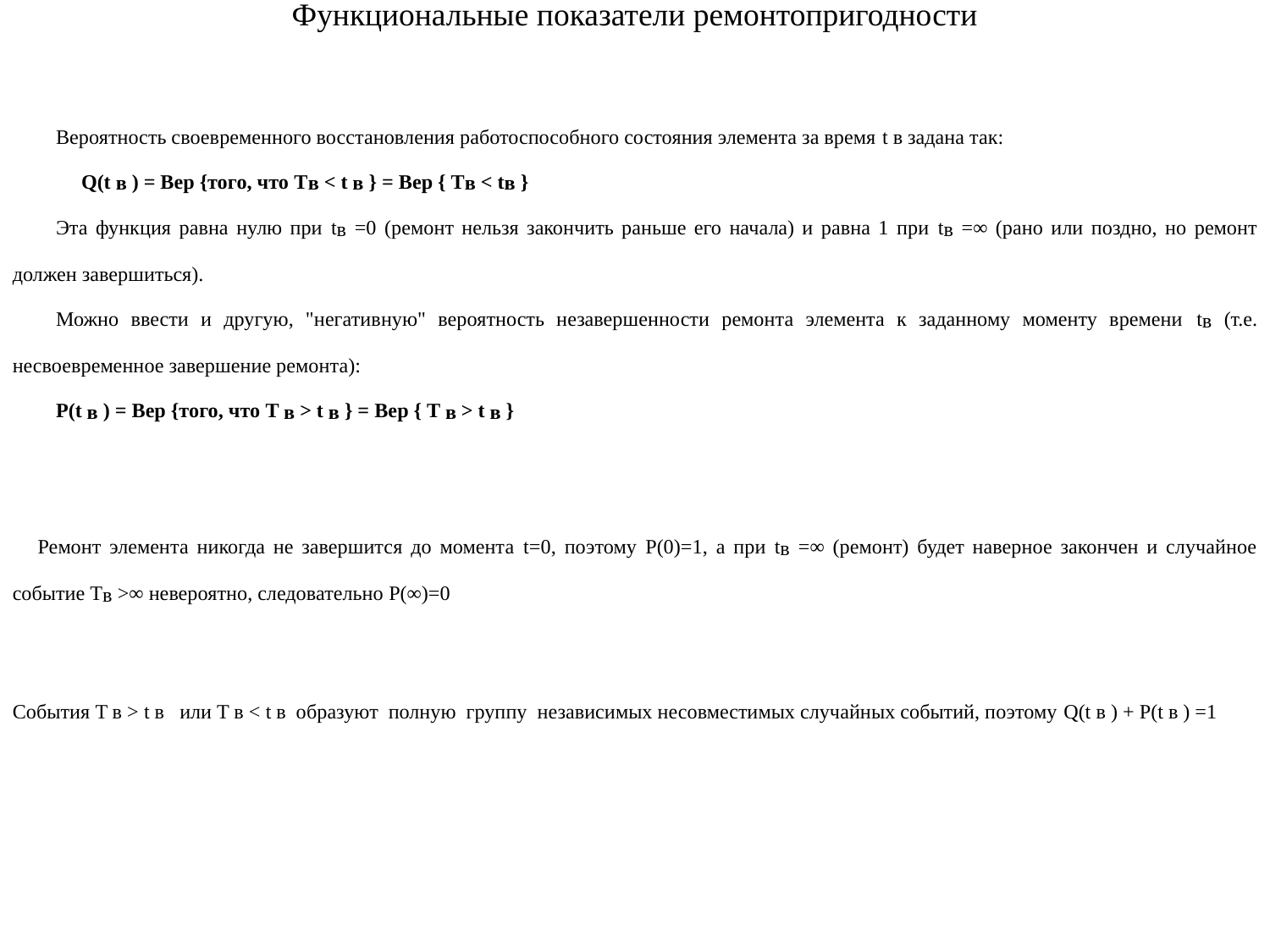

# Функциональные показатели ремонтопригодности
Вероятность своевременного восстановления работоспособного состояния элемента за время t в задана так:
     Q(t в ) = Вер {того, что Tв < t в } = Вер { Tв < tв }
Эта функция равна нулю при tв =0 (ремонт нельзя закончить раньше его начала) и равна 1 при tв =∞ (рано или поздно, но ремонт должен завершиться).
Можно ввести и другую, "негативную" вероятность незавершенности ремонта элемента к заданному моменту времени tв (т.е. несвоевременное завершение ремонта):
P(t в ) = Вер {того, что T в > t в } = Вер { T в > t в }

   Ремонт элемента никогда не завершится до момента t=0, поэтому P(0)=1, а при tв =∞ (ремонт) будет наверное закончен и случайное событие Tв >∞ невероятно, следовательно P(∞)=0
События T в > t в   или T в < t в  образуют  полную  группу  независимых несовместимых случайных событий, поэтому Q(t в ) + P(t в ) =1